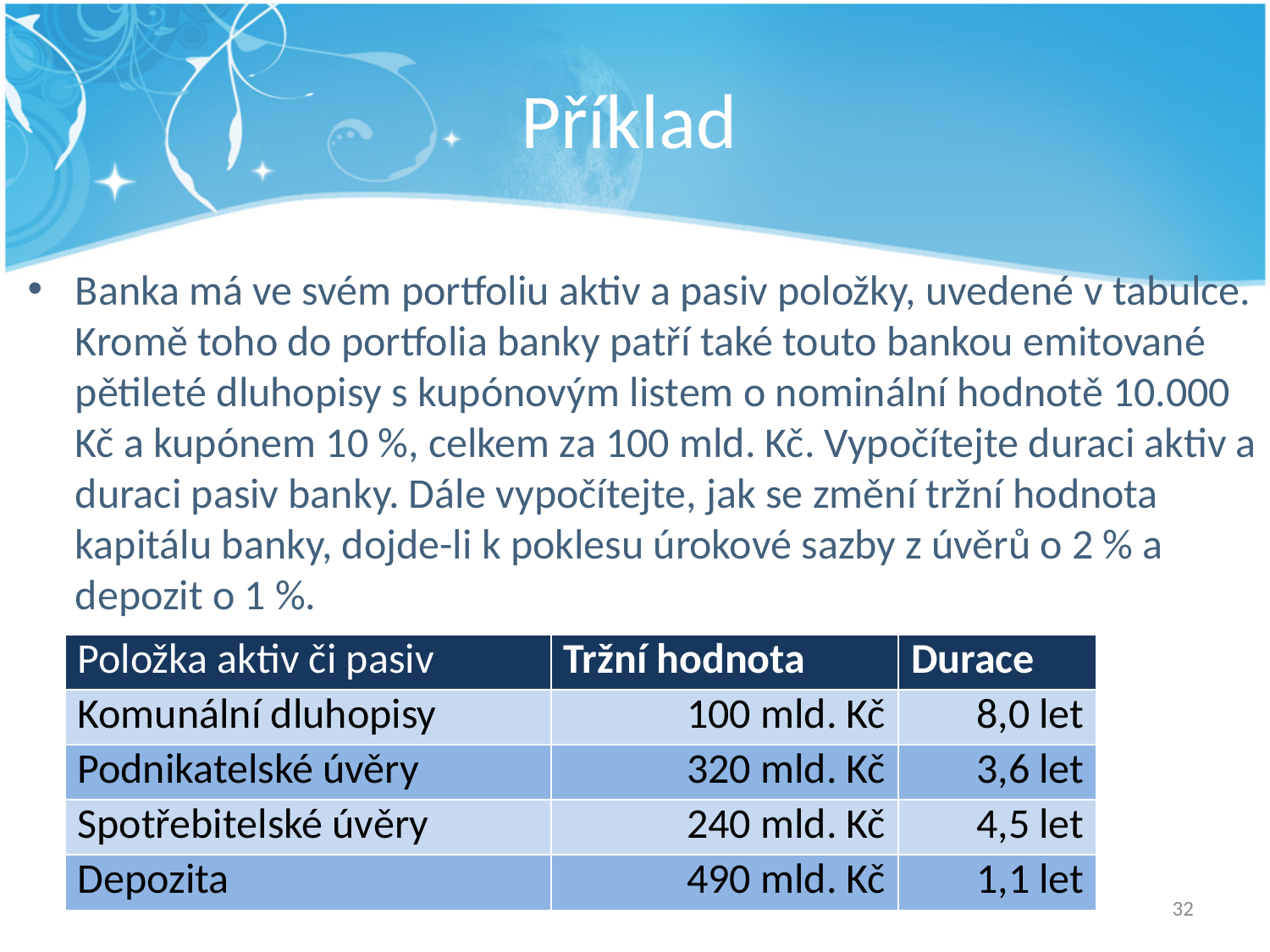

# Příklad
Banka má ve svém portfoliu aktiv a pasiv položky, uvedené v tabulce. Kromě toho do portfolia banky patří také touto bankou emitované pětileté dluhopisy s kupónovým listem o nominální hodnotě 10.000 Kč a kupónem 10 %, celkem za 100 mld. Kč. Vypočítejte duraci aktiv a duraci pasiv banky. Dále vypočítejte, jak se změní tržní hodnota kapitálu banky, dojde-li k poklesu úrokové sazby z úvěrů o 2 % a depozit o 1 %.
| Položka aktiv či pasiv | Tržní hodnota | Durace |
| --- | --- | --- |
| Komunální dluhopisy | 100 mld. Kč | 8,0 let |
| Podnikatelské úvěry | 320 mld. Kč | 3,6 let |
| Spotřebitelské úvěry | 240 mld. Kč | 4,5 let |
| Depozita | 490 mld. Kč | 1,1 let |
32